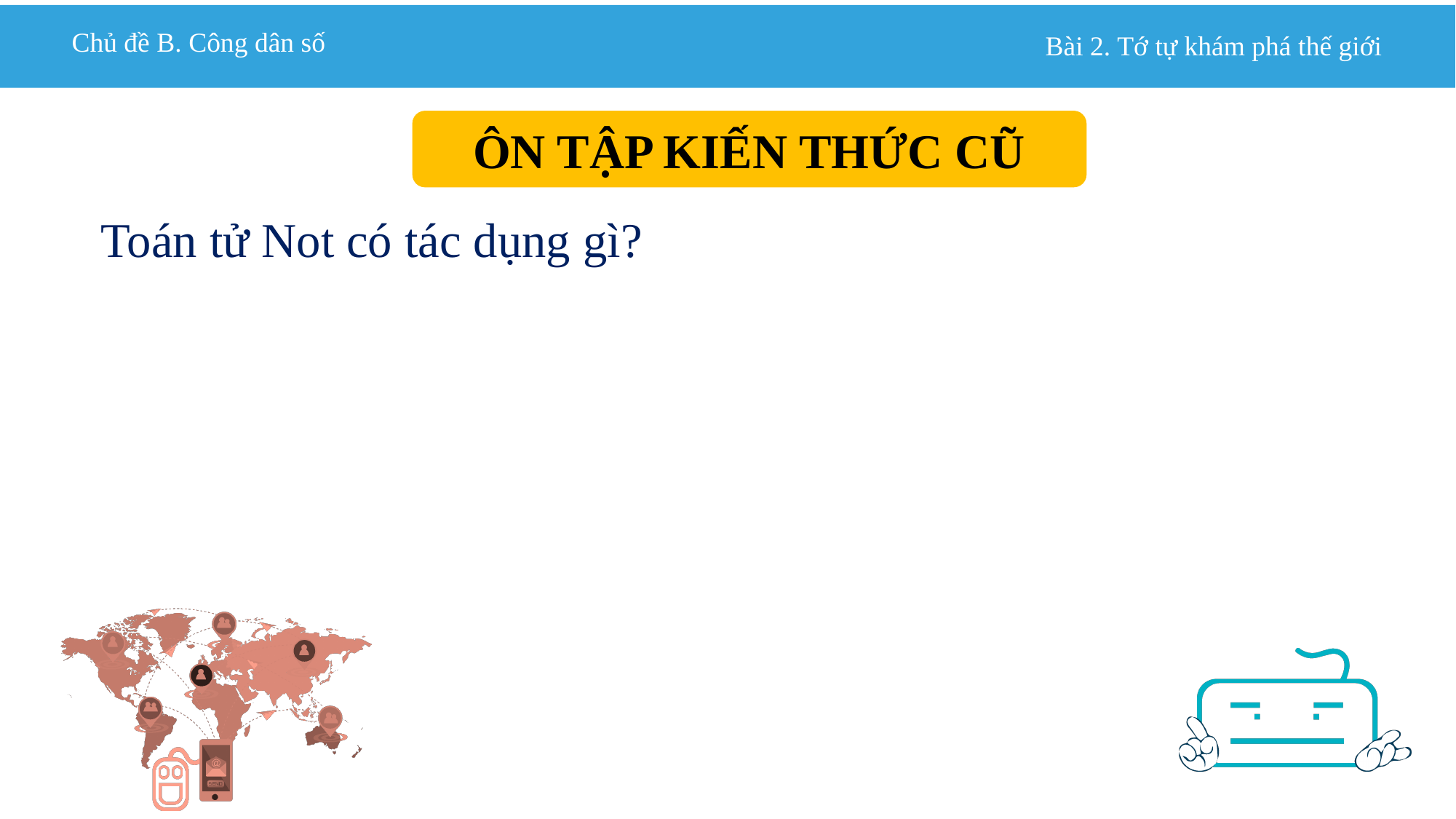

ÔN TẬP KIẾN THỨC CŨ
Toán tử Not có tác dụng gì?